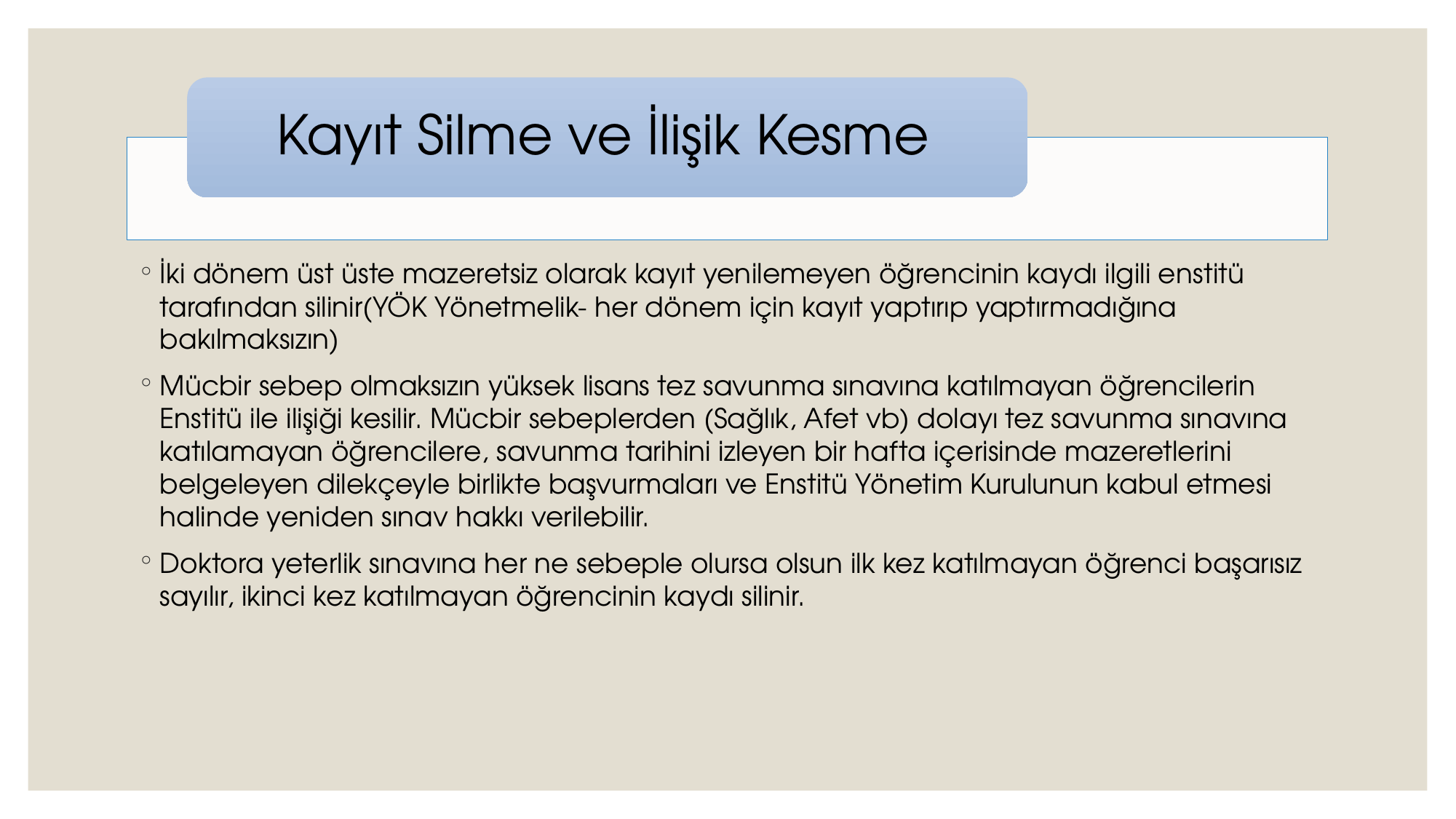

Kayıt Silme ve İlişik Kesme
İki dönem üst üste mazeretsiz olarak kayıt yenilemeyen öğrencinin kaydı ilgili enstitü tarafından silinir(YÖK Yönetmelik- her dönem için kayıt yaptırıp yaptırmadığına bakılmaksızın)
Mücbir sebep olmaksızın yüksek lisans tez savunma sınavına katılmayan öğrencilerin Enstitü ile ilişiği kesilir. Mücbir sebeplerden (Sağlık, Afet vb) dolayı tez savunma sınavına katılamayan öğrencilere, savunma tarihini izleyen bir hafta içerisinde mazeretlerini belgeleyen dilekçeyle birlikte başvurmaları ve Enstitü Yönetim Kurulunun kabul etmesi halinde yeniden sınav hakkı verilebilir.
Doktora yeterlik sınavına her ne sebeple olursa olsun ilk kez katılmayan öğrenci başarısız sayılır, ikinci kez katılmayan öğrencinin kaydı silinir.